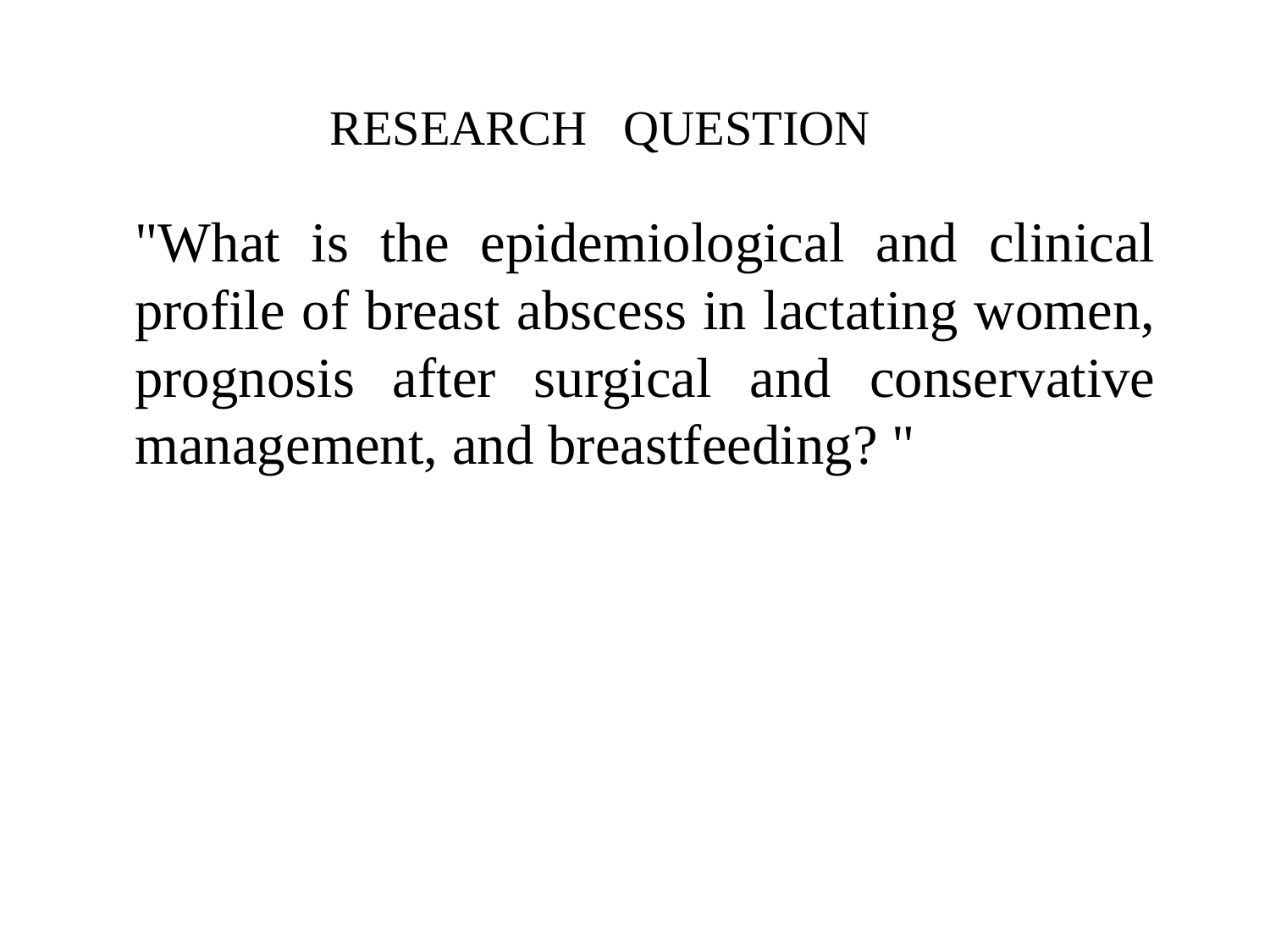

# RESEARCH   QUESTION
"What is the epidemiological and clinical profile of breast abscess in lactating women, prognosis after surgical and conservative management, and breastfeeding? "